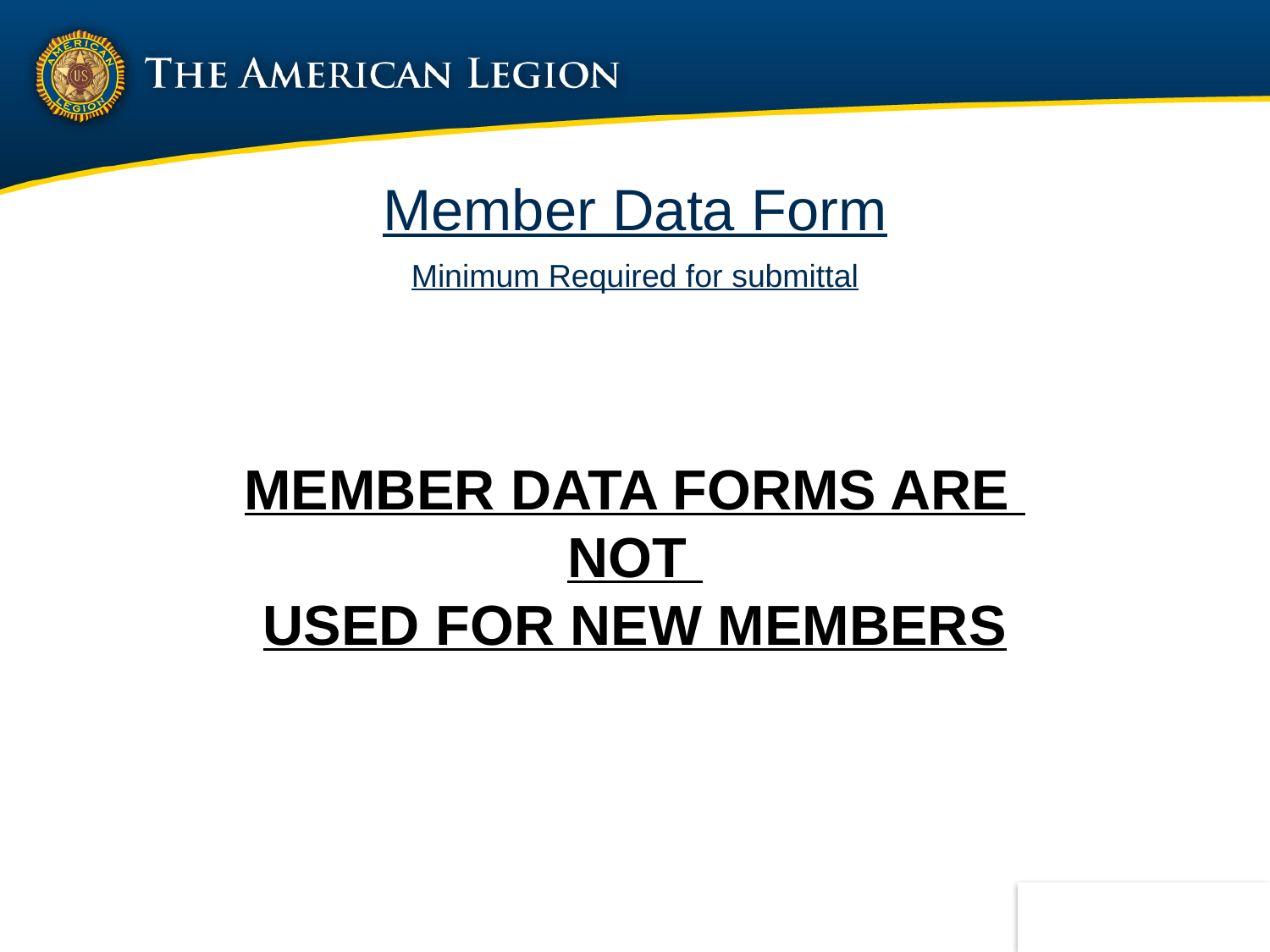

# Member Data Form
Minimum Required for submittal
MEMBER DATA FORMS ARE
NOT
USED FOR NEW MEMBERS